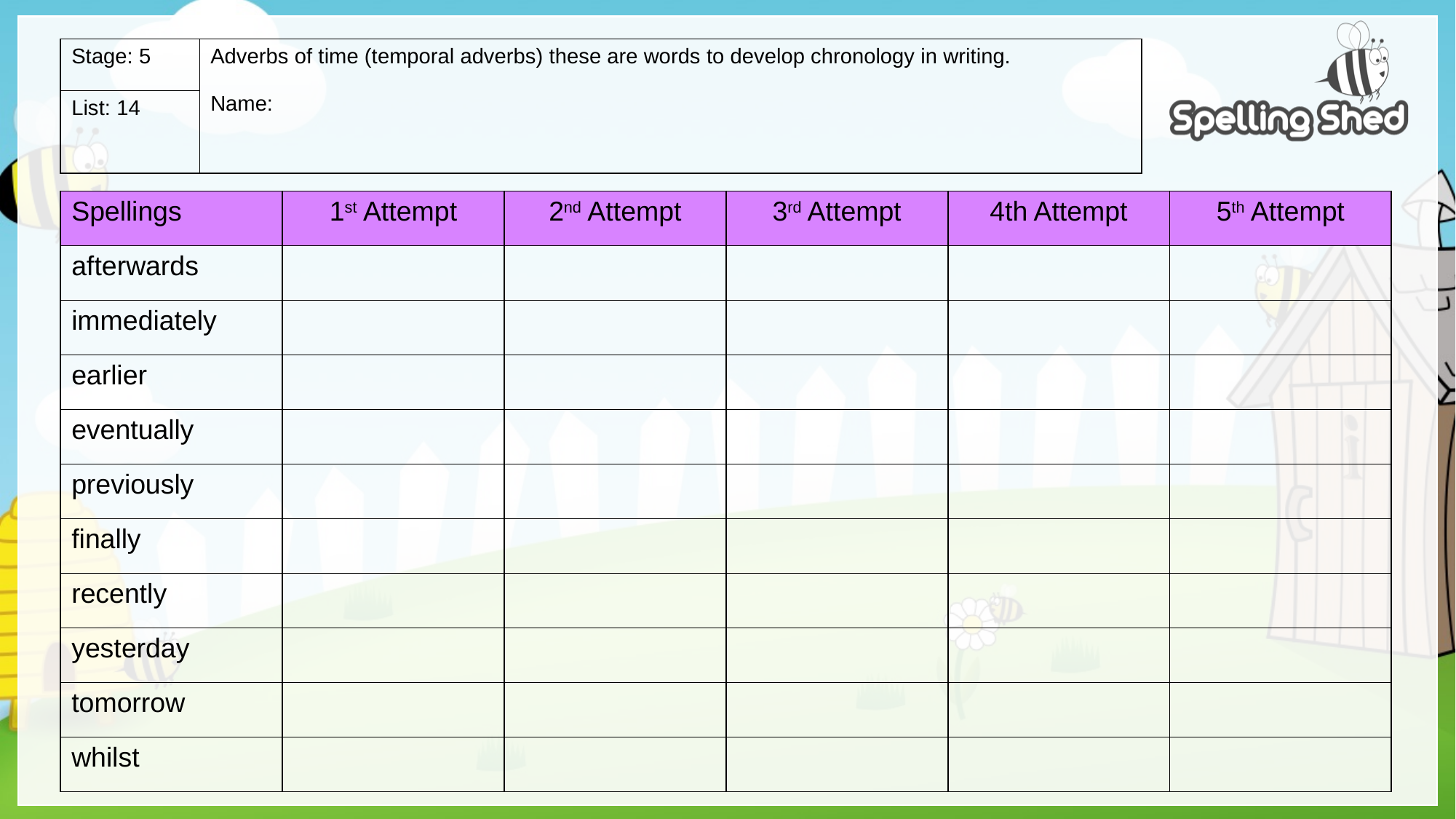

| Stage: 5 | Adverbs of time (temporal adverbs) these are words to develop chronology in writing. Name: |
| --- | --- |
| List: 14 |  |
| Spellings | 1st Attempt | 2nd Attempt | 3rd Attempt | 4th Attempt | 5th Attempt |
| --- | --- | --- | --- | --- | --- |
| afterwards |  |  |  |  |  |
| immediately |  |  |  |  |  |
| earlier |  |  |  |  |  |
| eventually |  |  |  |  |  |
| previously |  |  |  |  |  |
| finally |  |  |  |  |  |
| recently |  |  |  |  |  |
| yesterday |  |  |  |  |  |
| tomorrow |  |  |  |  |  |
| whilst |  |  |  |  |  |